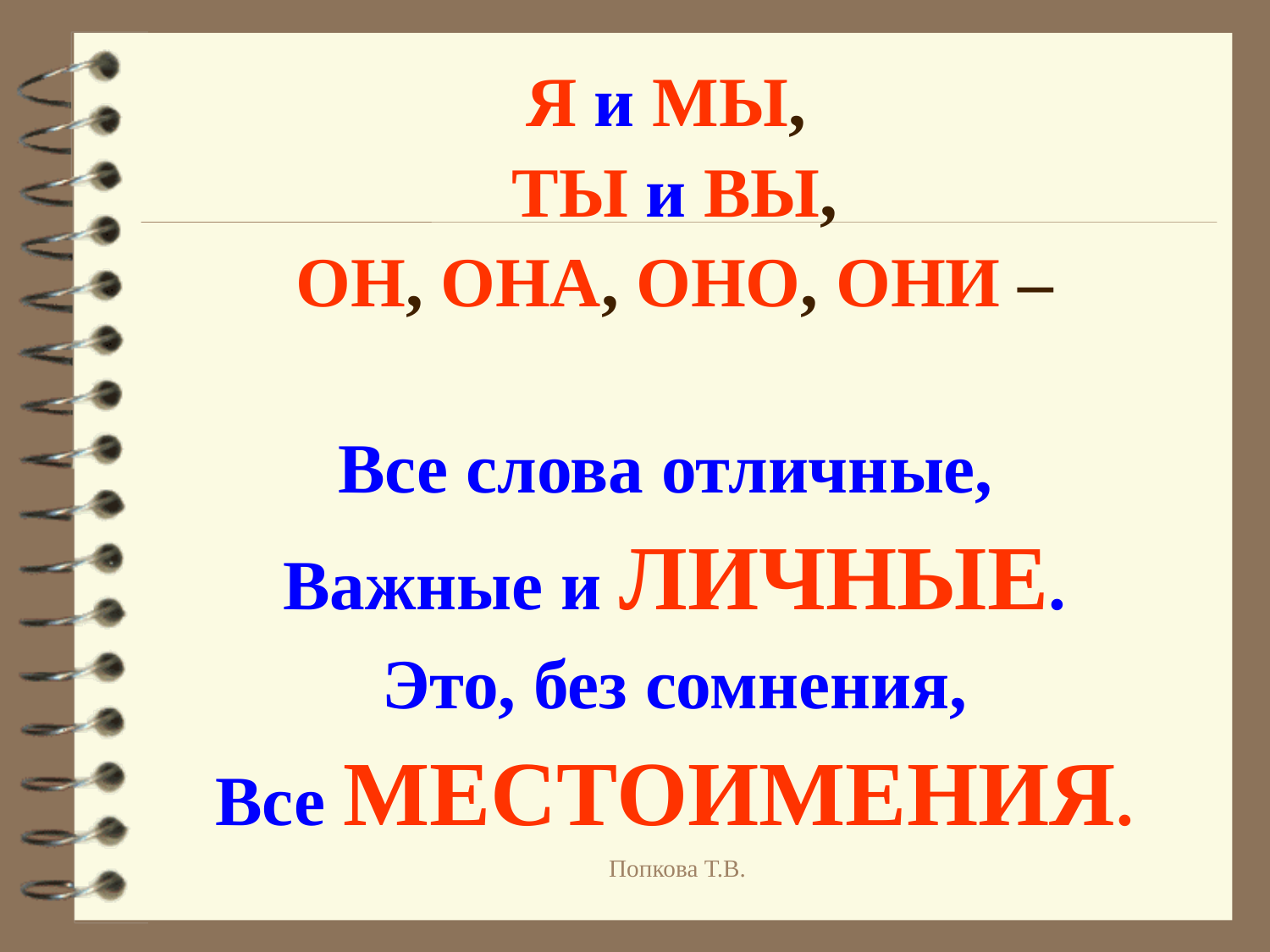

Я и МЫ,
ТЫ и ВЫ,
ОН, ОНА, ОНО, ОНИ –

Все слова отличные,
Важные и ЛИЧНЫЕ.
Это, без сомнения,
Все МЕСТОИМЕНИЯ.
Попкова Т.В.